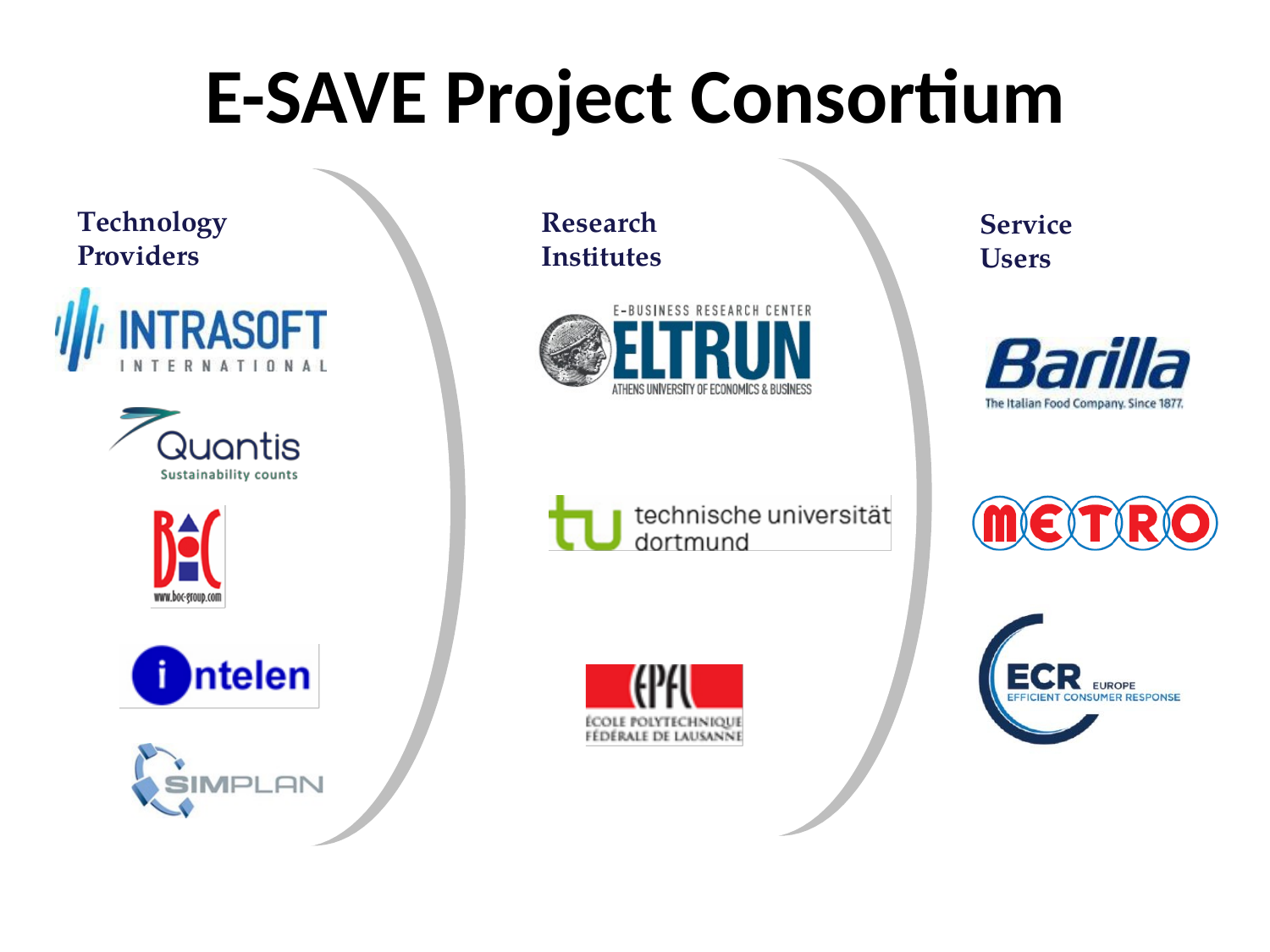

# E-SAVE Project Consortium

Technology Providers
Research
Institutes
Service Users